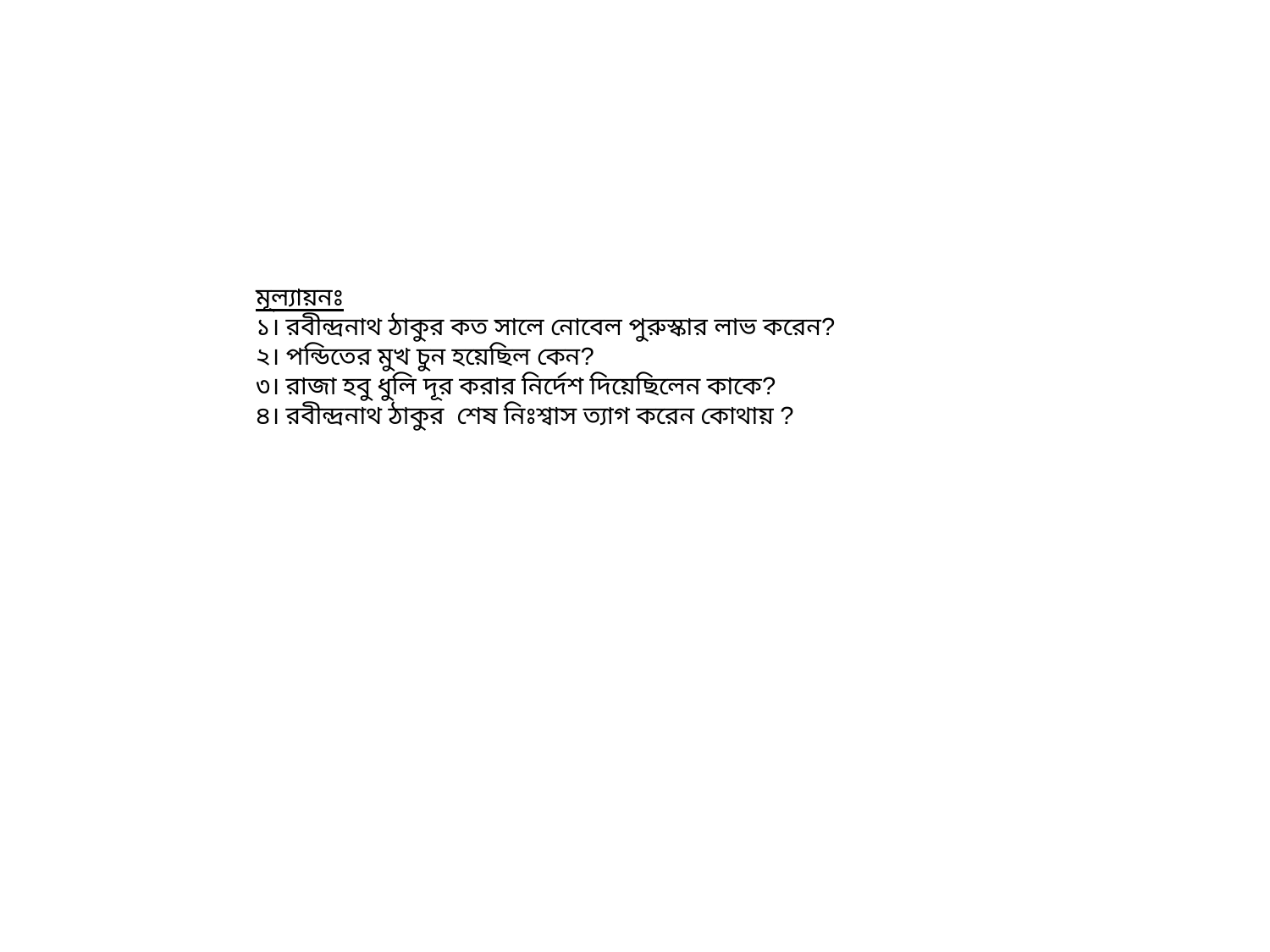

মূল্যায়নঃ
১। রবীন্দ্রনাথ ঠাকুর কত সালে নোবেল পুরুস্কার লাভ করেন?
২। পন্ডিতের মুখ চুন হয়েছিল কেন?
৩। রাজা হবু ধুলি দূর করার নির্দেশ দিয়েছিলেন কাকে?
৪। রবীন্দ্রনাথ ঠাকুর  শেষ নিঃশ্বাস ত্যাগ করেন কোথায় ?